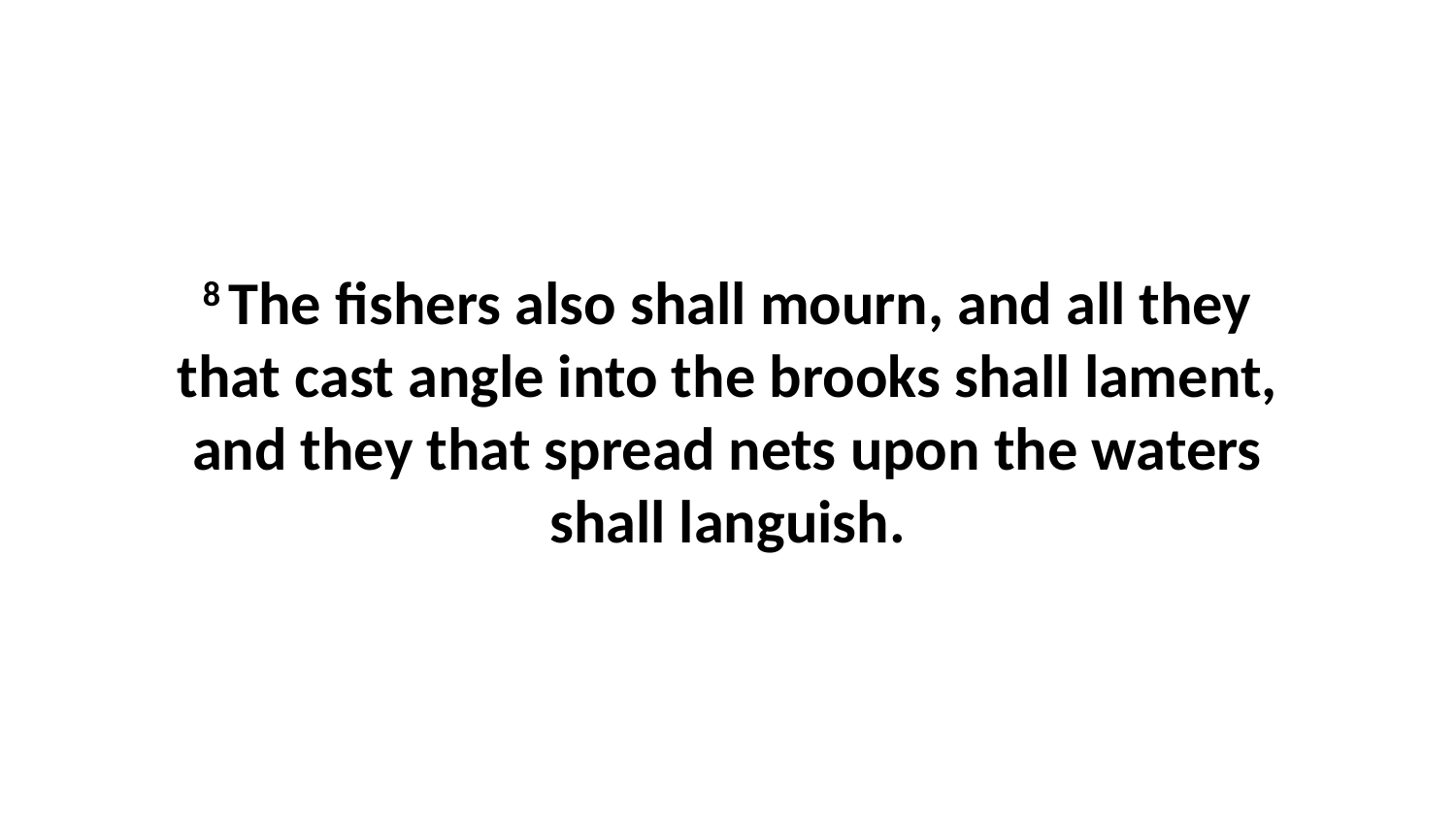

8 The fishers also shall mourn, and all they that cast angle into the brooks shall lament, and they that spread nets upon the waters shall languish.